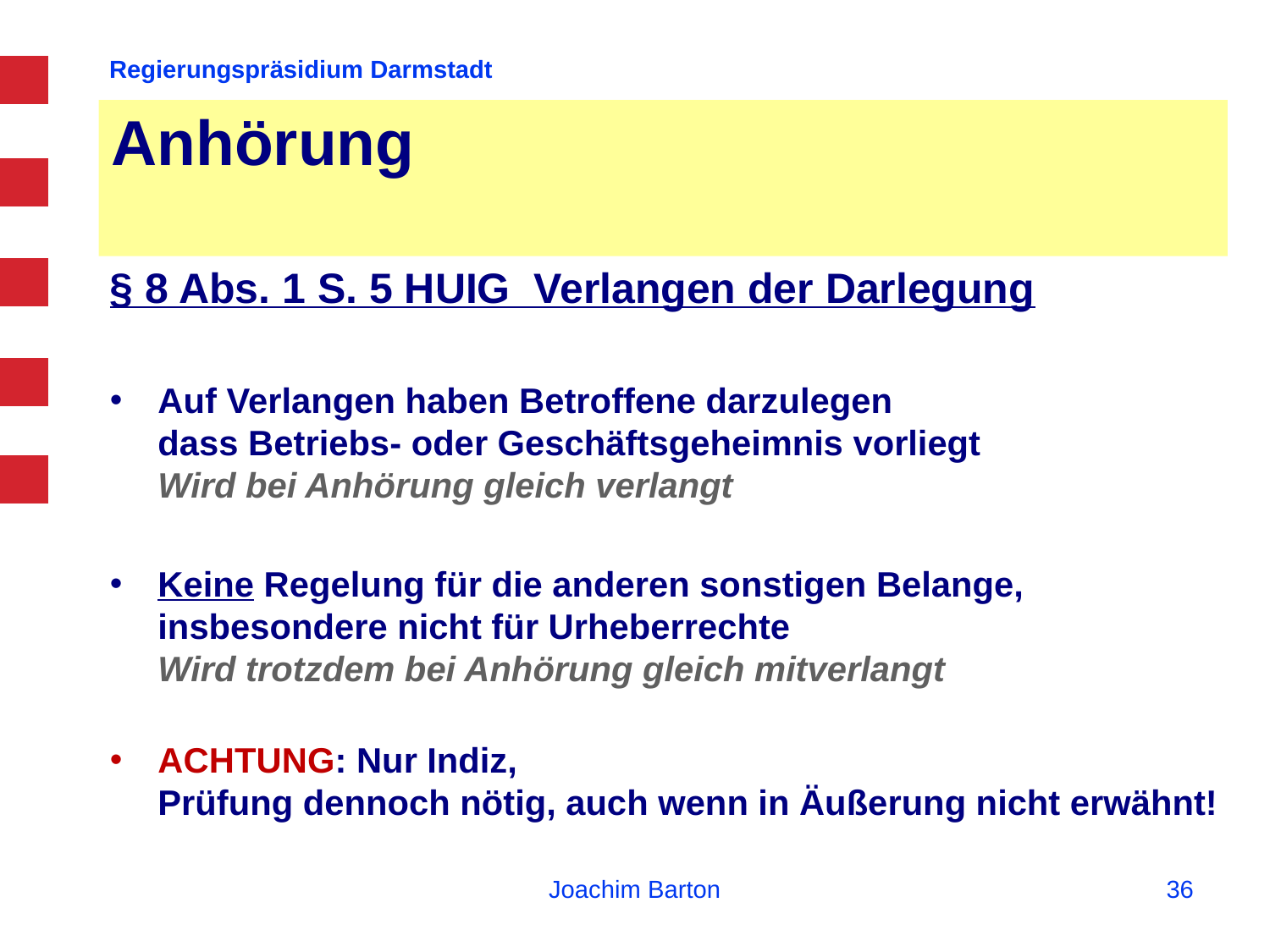

# Anhörung
§ 8 Abs. 1 S. 5 HUIG  Verlangen der Darlegung
Auf Verlangen haben Betroffene darzulegen
dass Betriebs- oder Geschäftsgeheimnis vorliegt
Wird bei Anhörung gleich verlangt

Keine Regelung für die anderen sonstigen Belange,
insbesondere nicht für Urheberrechte
Wird trotzdem bei Anhörung gleich mitverlangt
ACHTUNG: Nur Indiz,
Prüfung dennoch nötig, auch wenn in Äußerung nicht erwähnt!

Joachim Barton
36